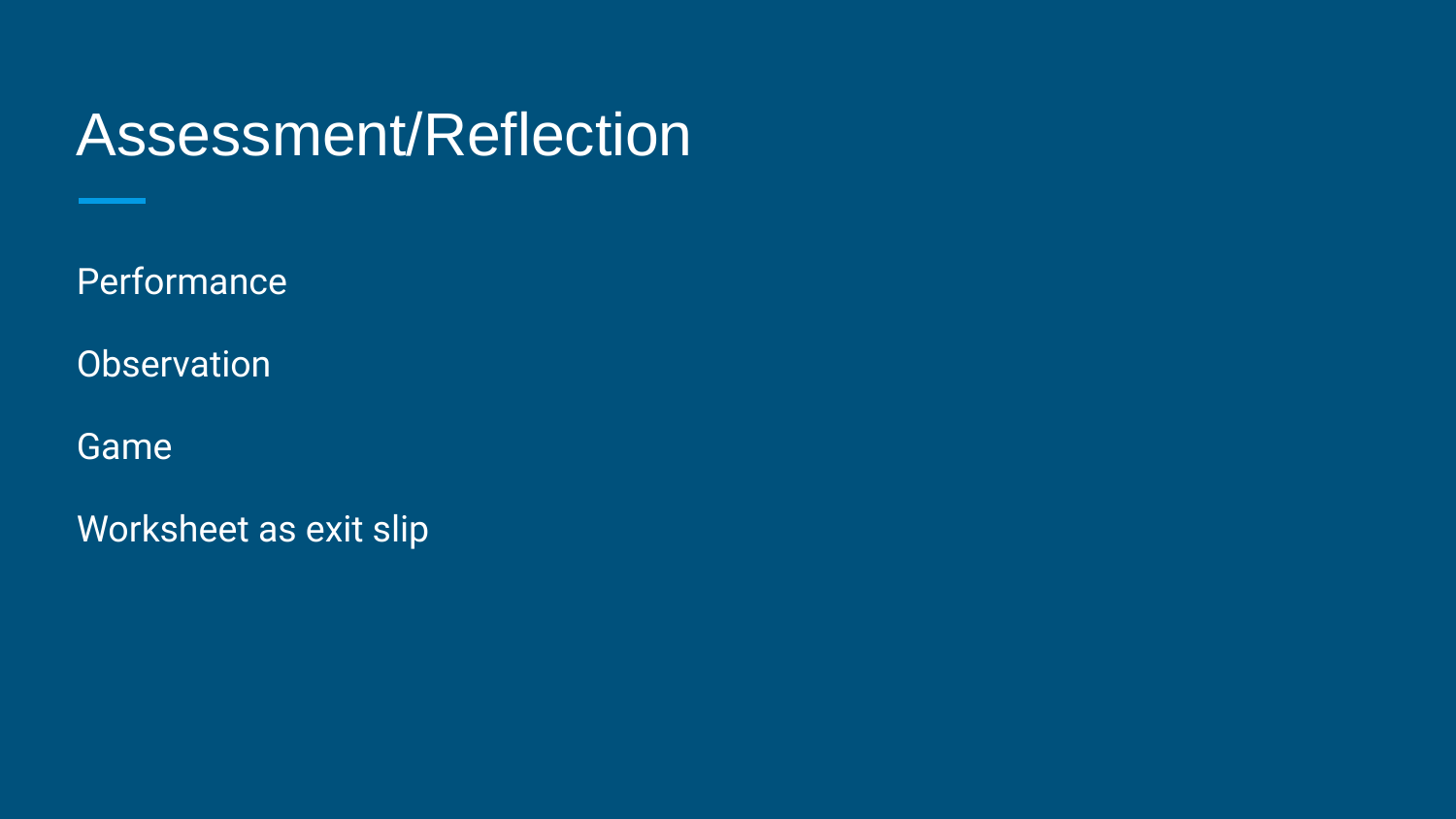

# Assessment/Reflection
Performance
Observation
Game
Worksheet as exit slip